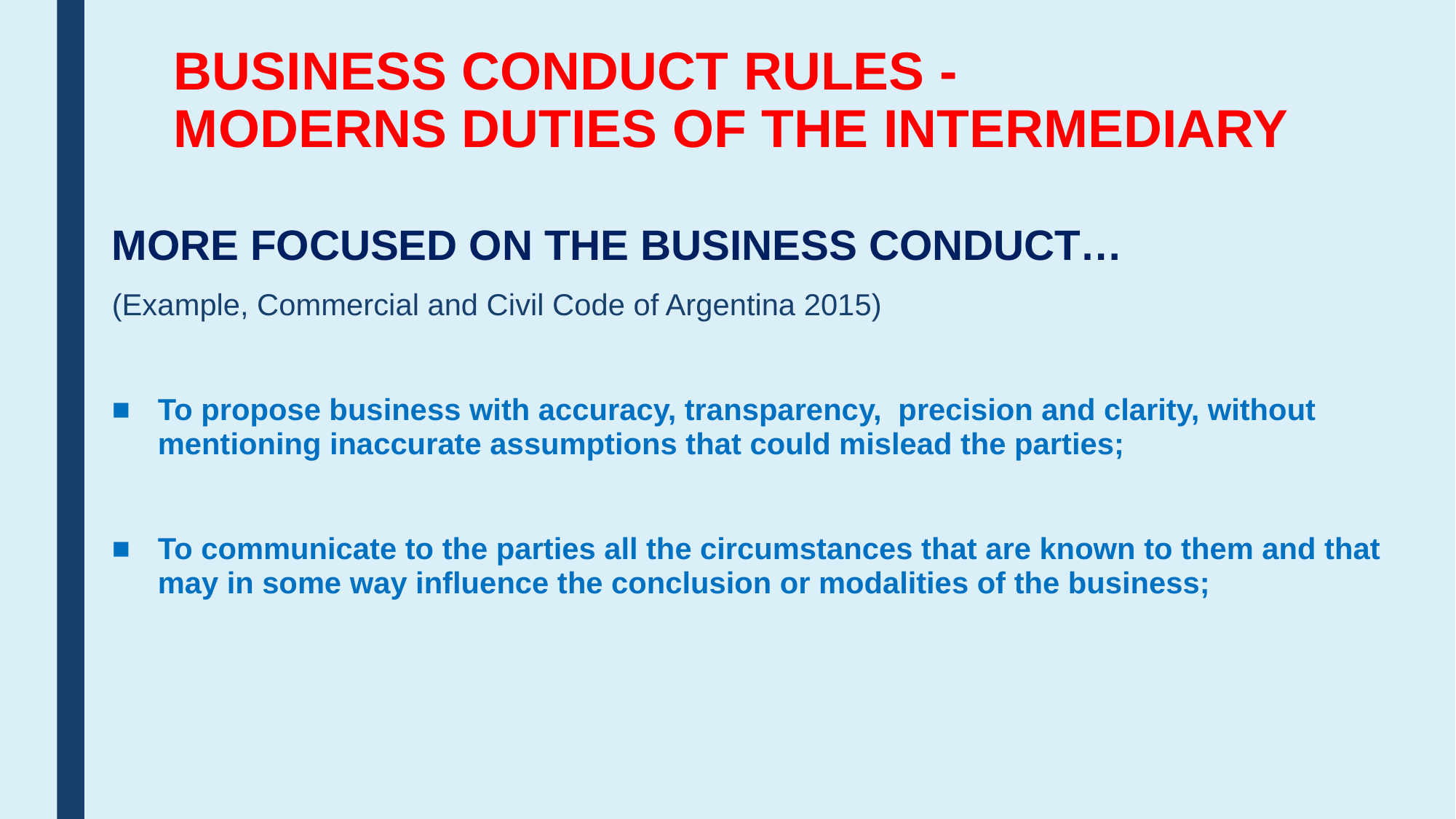

# BUSINESS CONDUCT RULES - MODERNS DUTIES OF THE INTERMEDIARY
MORE FOCUSED ON THE BUSINESS CONDUCT…
(Example, Commercial and Civil Code of Argentina 2015)

To propose business with accuracy, transparency,  precision and clarity, without mentioning inaccurate assumptions that could mislead the parties;

To communicate to the parties all the circumstances that are known to them and that may in some way influence the conclusion or modalities of the business;